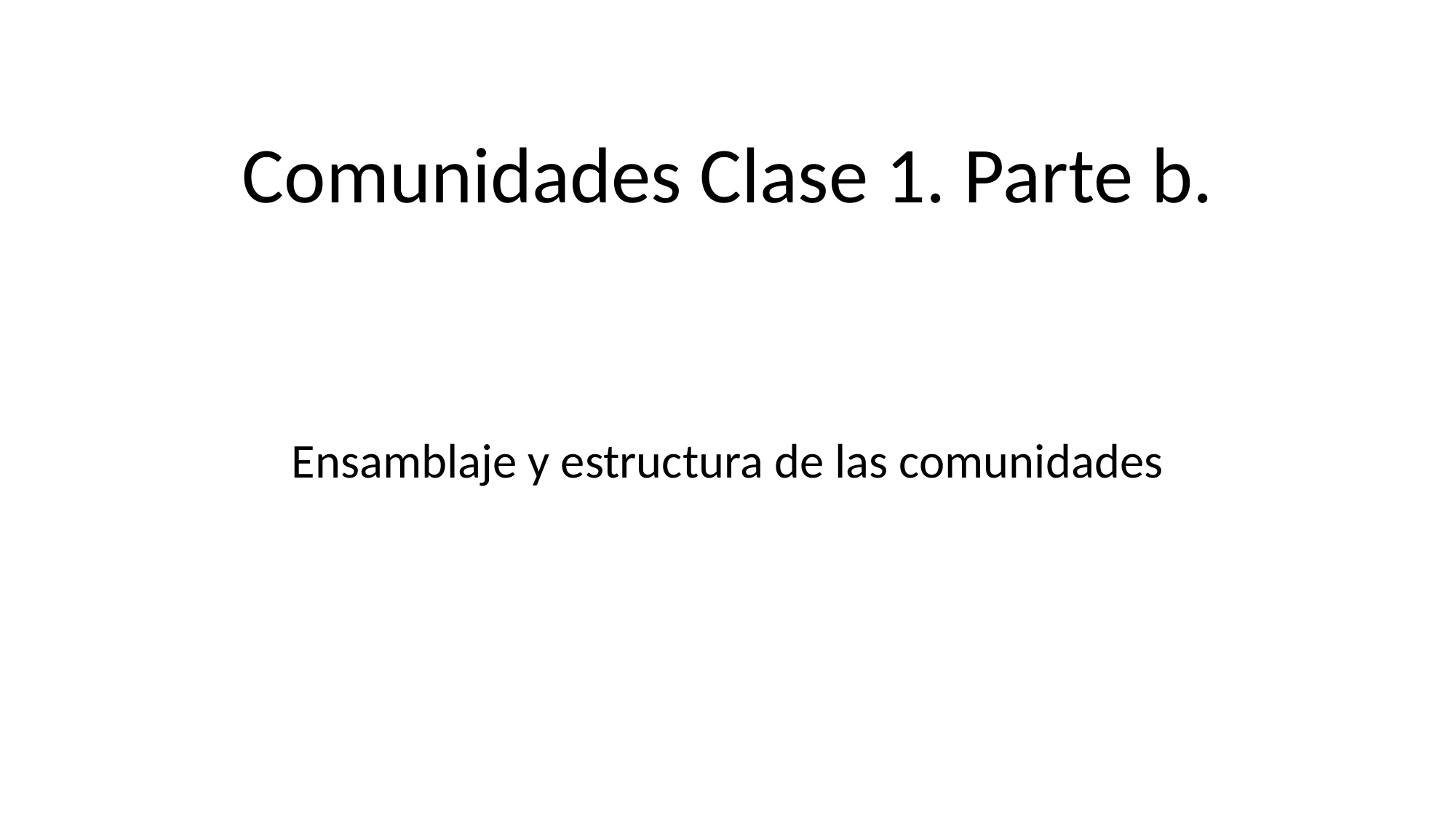

# Comunidades Clase 1. Parte b.
Ensamblaje y estructura de las comunidades